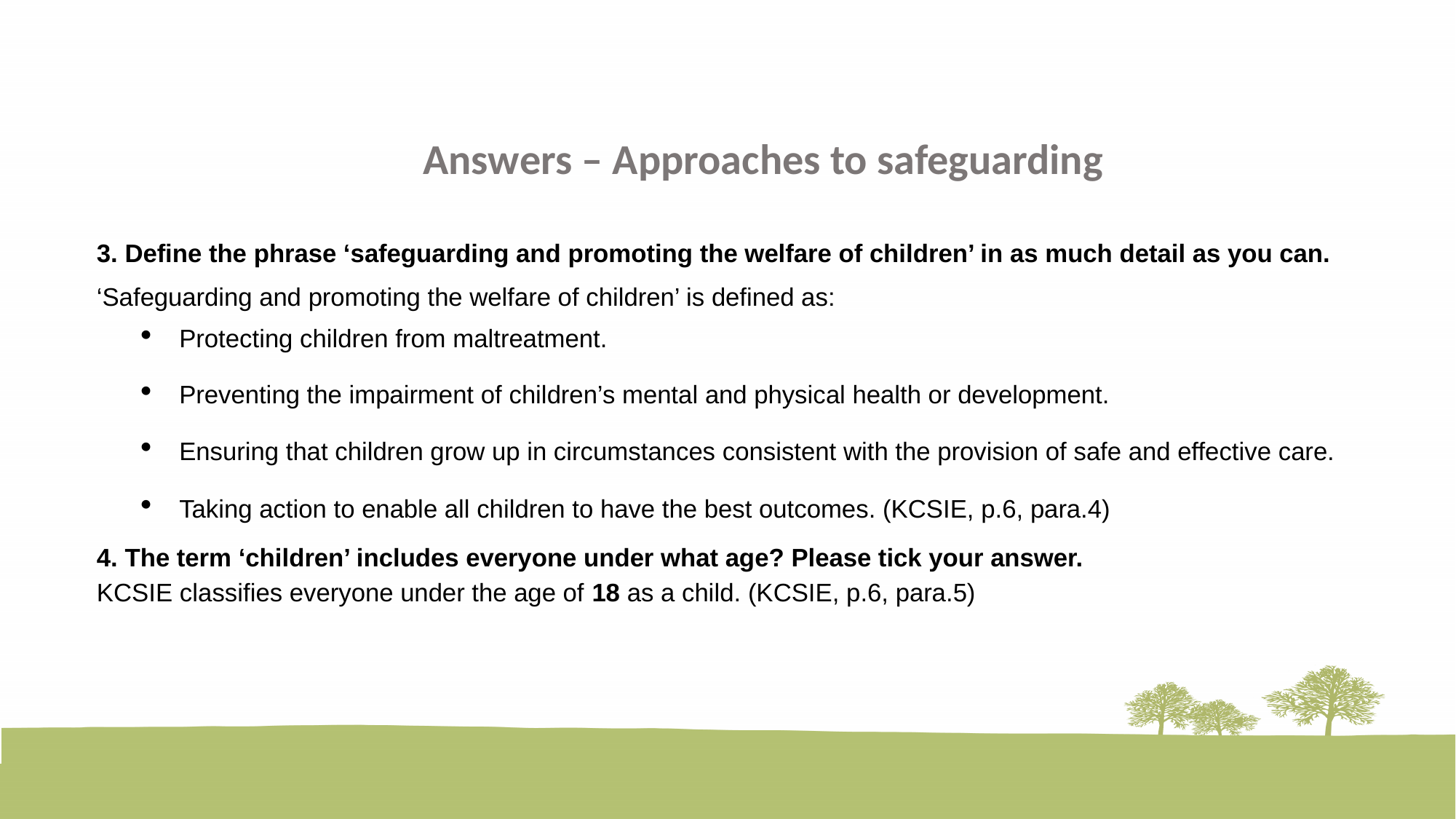

Answers – Approaches to safeguarding
3. Define the phrase ‘safeguarding and promoting the welfare of children’ in as much detail as you can.
‘Safeguarding and promoting the welfare of children’ is defined as:
Protecting children from maltreatment.
Preventing the impairment of children’s mental and physical health or development.
Ensuring that children grow up in circumstances consistent with the provision of safe and effective care.
Taking action to enable all children to have the best outcomes. (KCSIE, p.6, para.4)
4. The term ‘children’ includes everyone under what age? Please tick your answer.
KCSIE classifies everyone under the age of 18 as a child. (KCSIE, p.6, para.5)